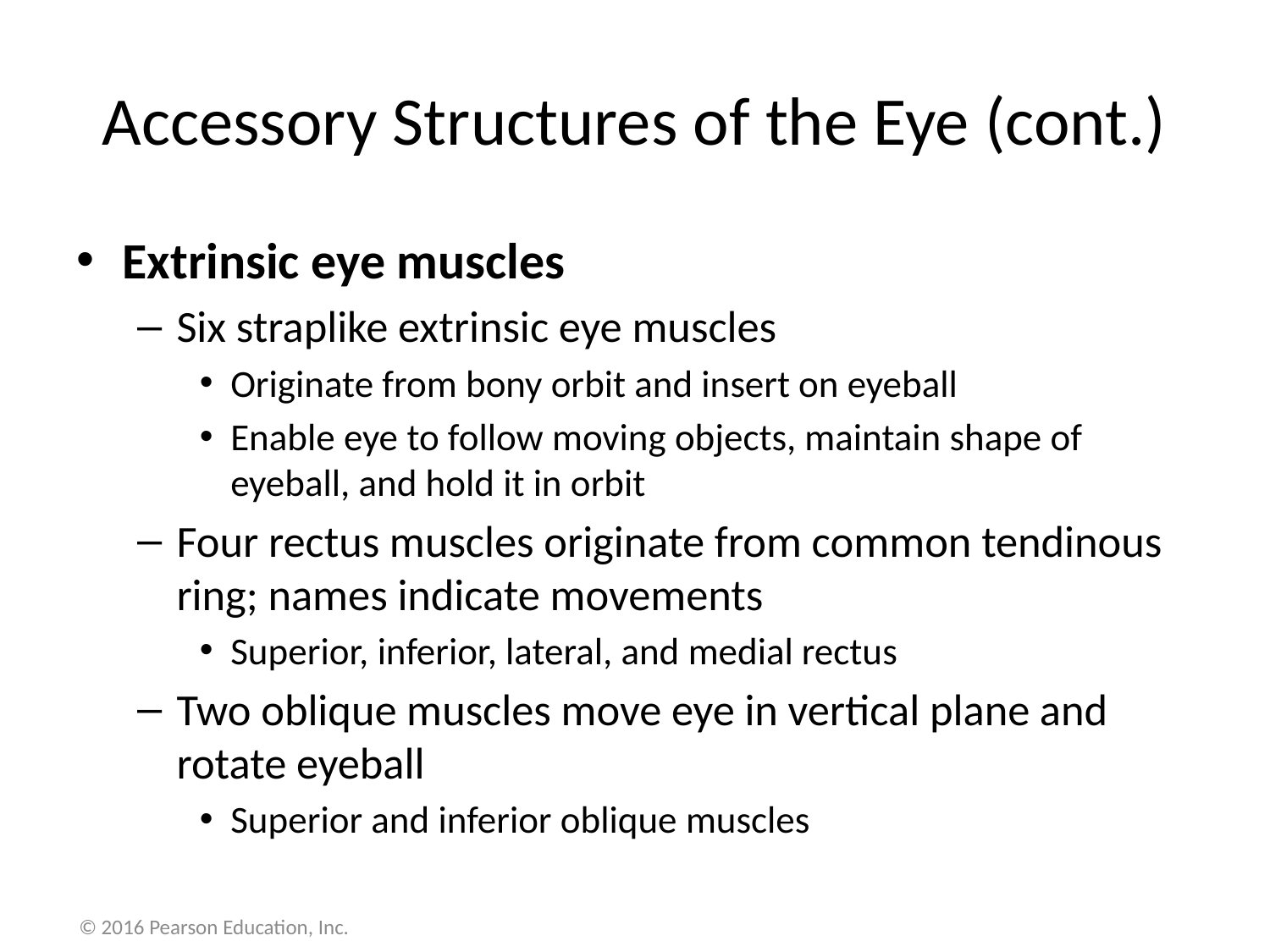

# Accessory Structures of the Eye (cont.)
Extrinsic eye muscles
Six straplike extrinsic eye muscles
Originate from bony orbit and insert on eyeball
Enable eye to follow moving objects, maintain shape of eyeball, and hold it in orbit
Four rectus muscles originate from common tendinous ring; names indicate movements
Superior, inferior, lateral, and medial rectus
Two oblique muscles move eye in vertical plane and rotate eyeball
Superior and inferior oblique muscles
© 2016 Pearson Education, Inc.